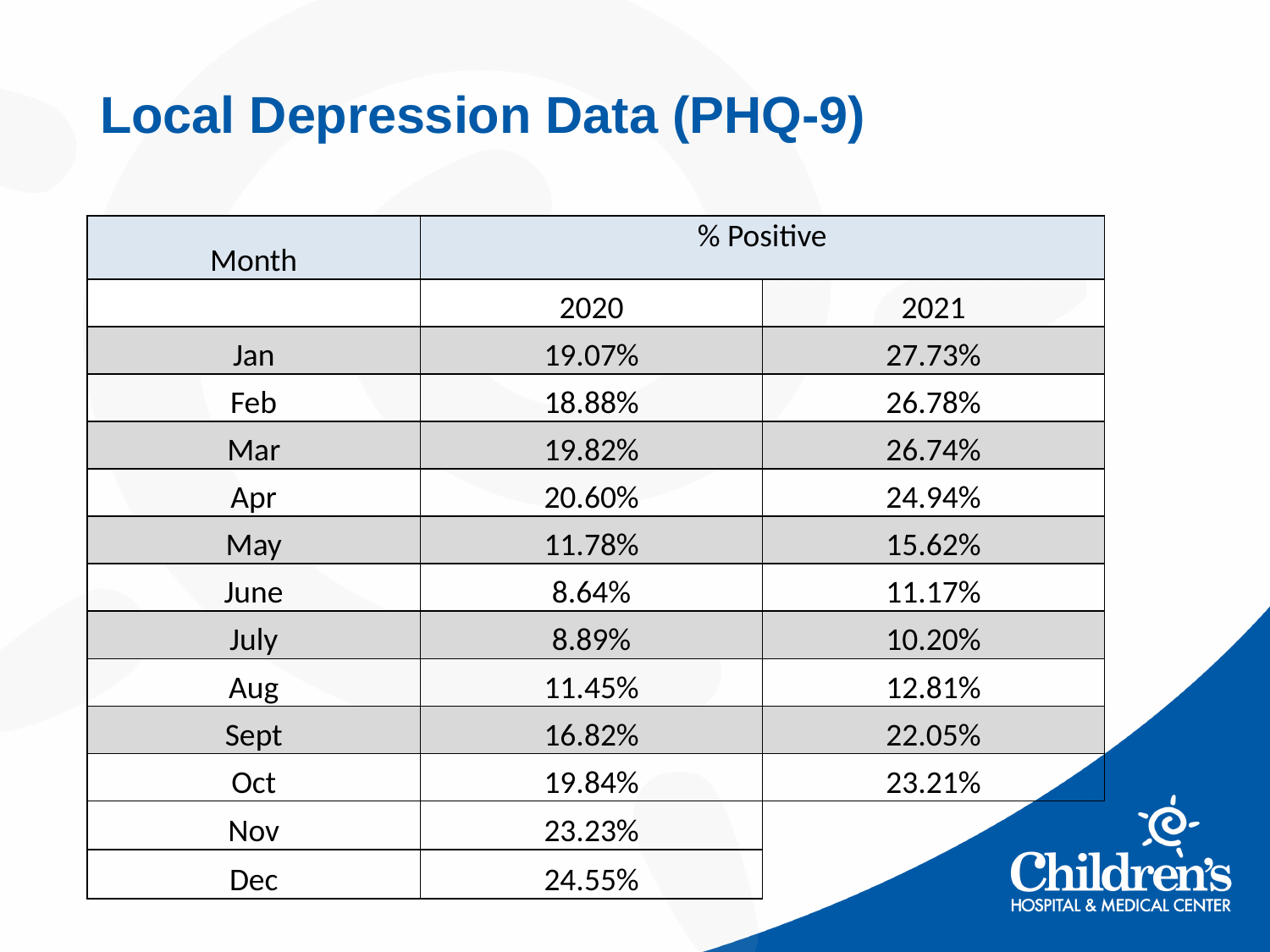

# Local Depression Data (PHQ-9)
| Month | % Positive |  |
| --- | --- | --- |
|  | 2020 | 2021 |
| Jan | 19.07% | 27.73% |
| Feb | 18.88% | 26.78% |
| Mar | 19.82% | 26.74% |
| Apr | 20.60% | 24.94% |
| May | 11.78% | 15.62% |
| June | 8.64% | 11.17% |
| July | 8.89% | 10.20% |
| Aug | 11.45% | 12.81% |
| Sept | 16.82% | 22.05% |
| Oct | 19.84% | 23.21% |
| Nov | 23.23% |  |
| Dec | 24.55% |  |